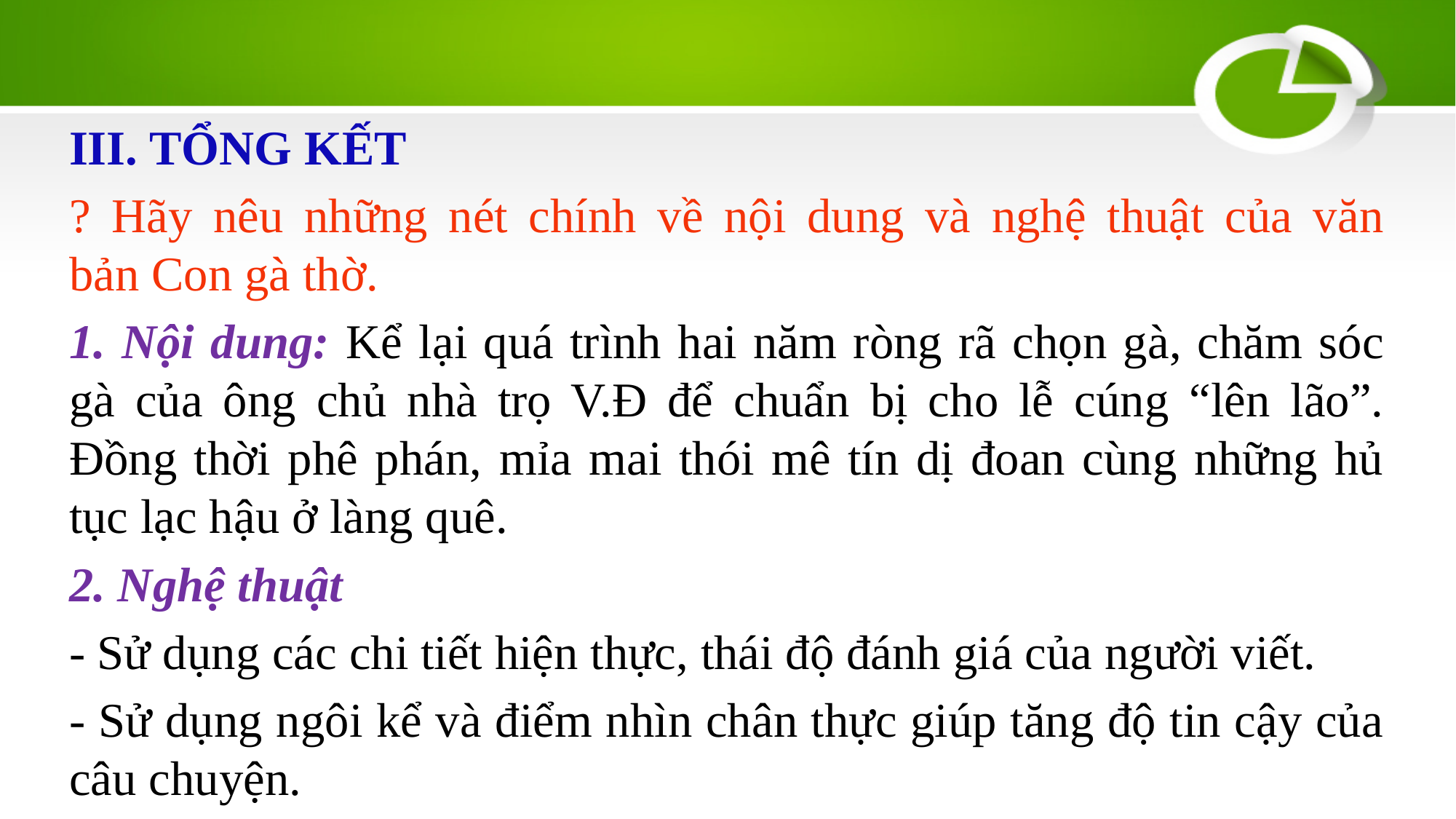

III. TỔNG KẾT
? Hãy nêu những nét chính về nội dung và nghệ thuật của văn bản Con gà thờ.
1. Nội dung: Kể lại quá trình hai năm ròng rã chọn gà, chăm sóc gà của ông chủ nhà trọ V.Đ để chuẩn bị cho lễ cúng “lên lão”. Đồng thời phê phán, mỉa mai thói mê tín dị đoan cùng những hủ tục lạc hậu ở làng quê.
2. Nghệ thuật
- Sử dụng các chi tiết hiện thực, thái độ đánh giá của người viết.
- Sử dụng ngôi kể và điểm nhìn chân thực giúp tăng độ tin cậy của câu chuyện.